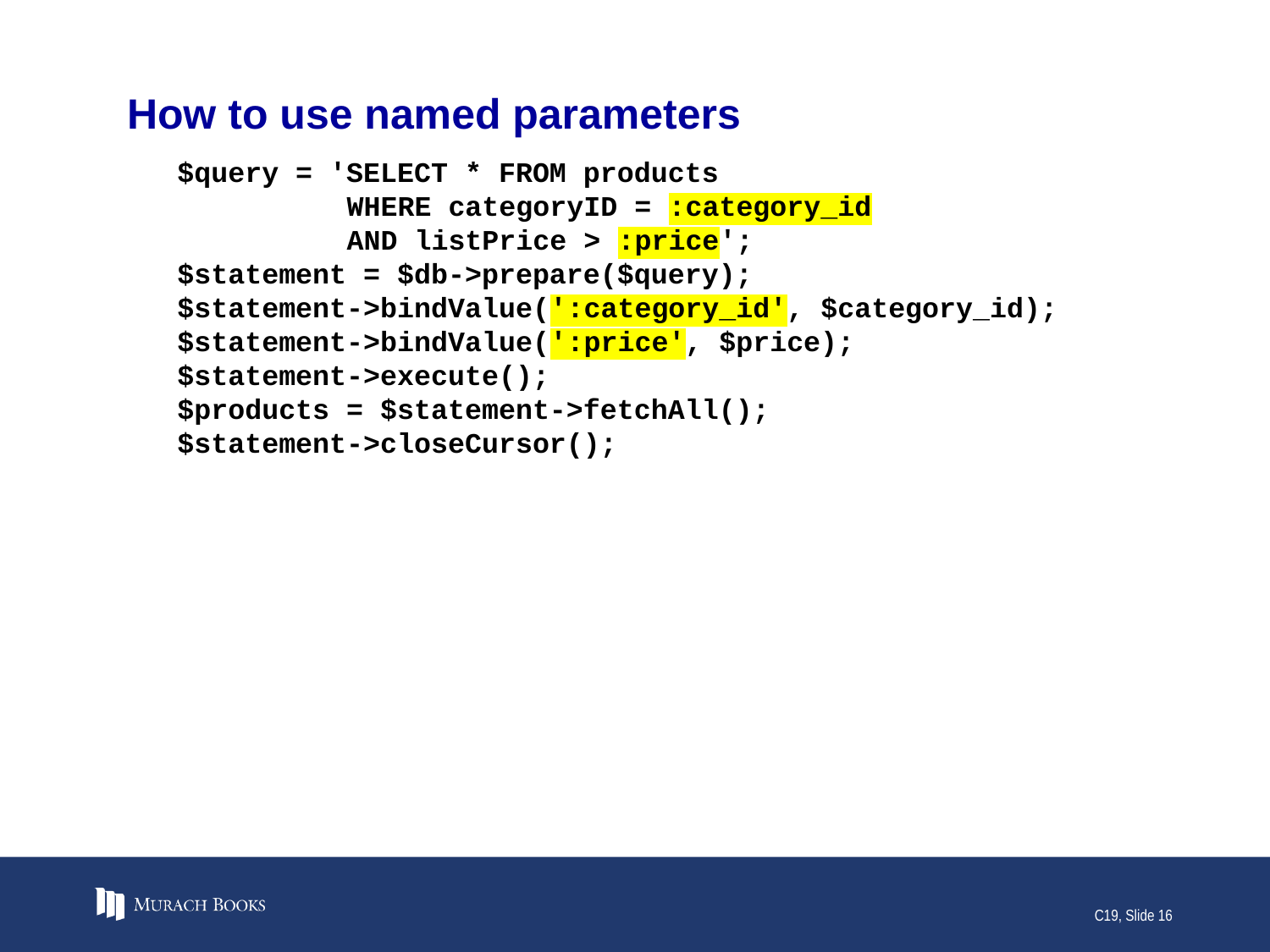

# How to use named parameters
$query = 'SELECT * FROM products
          WHERE categoryID = :category_id
          AND listPrice > :price';
$statement = $db->prepare($query);
$statement->bindValue(':category_id', $category_id);
$statement->bindValue(':price', $price);
$statement->execute();
$products = $statement->fetchAll();
$statement->closeCursor();

C19, Slide 16